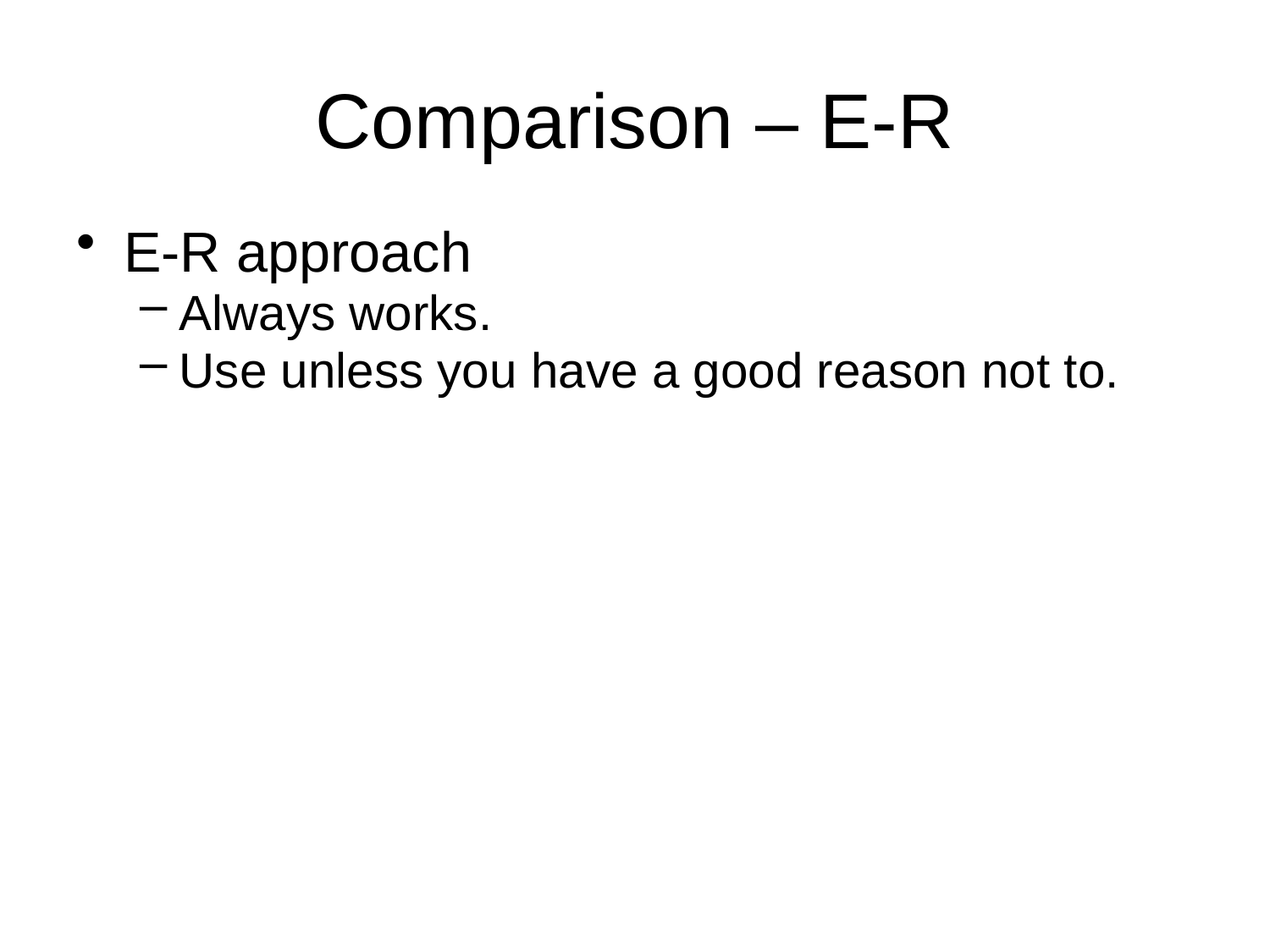

# Comparison – E-R
E-R approach
Always works.
Use unless you have a good reason not to.